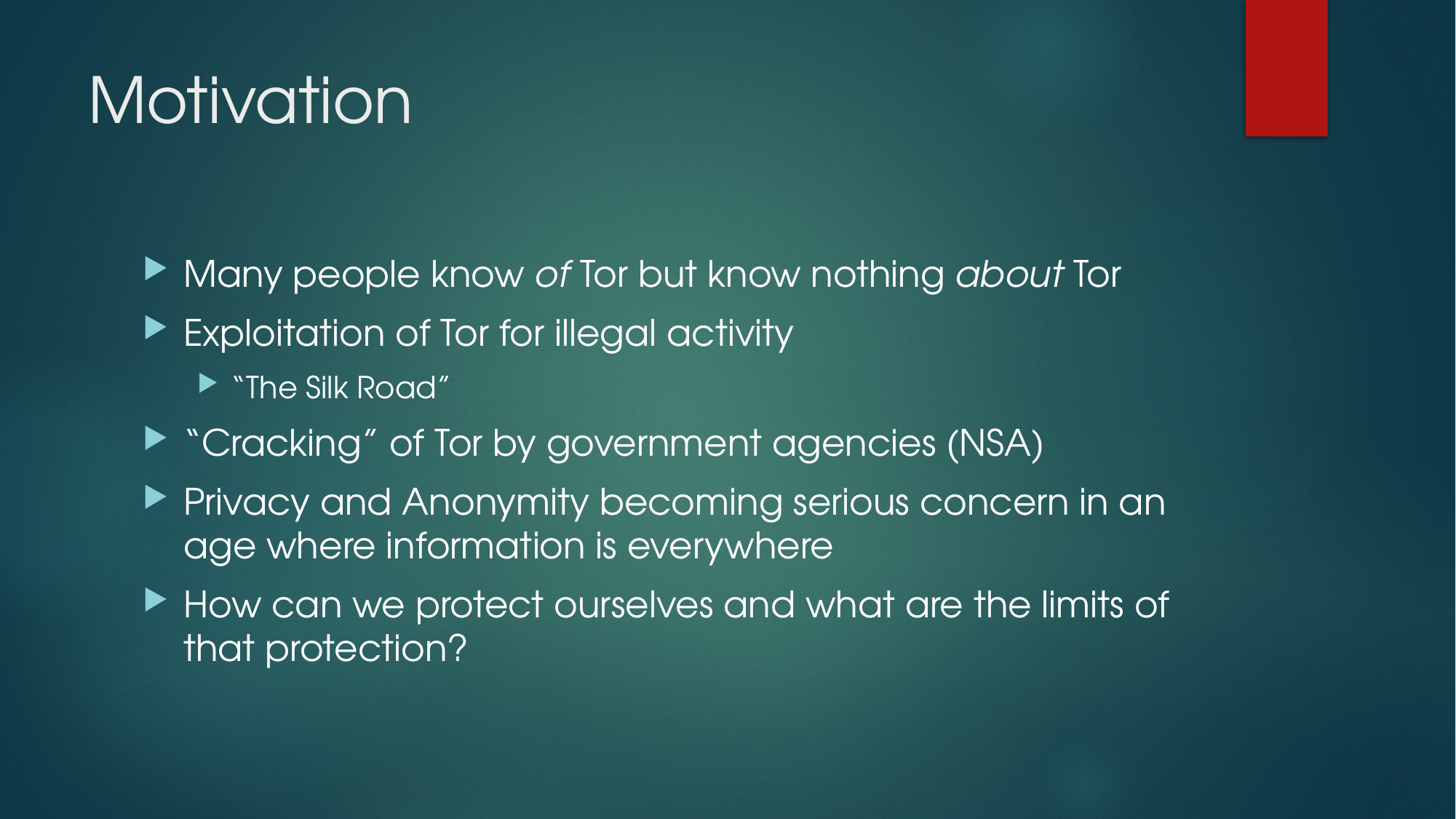

# Motivation
Many people know of Tor but know nothing about Tor
Exploitation of Tor for illegal activity
“The Silk Road”
“Cracking” of Tor by government agencies (NSA)
Privacy and Anonymity becoming serious concern in an age where information is everywhere
How can we protect ourselves and what are the limits of that protection?